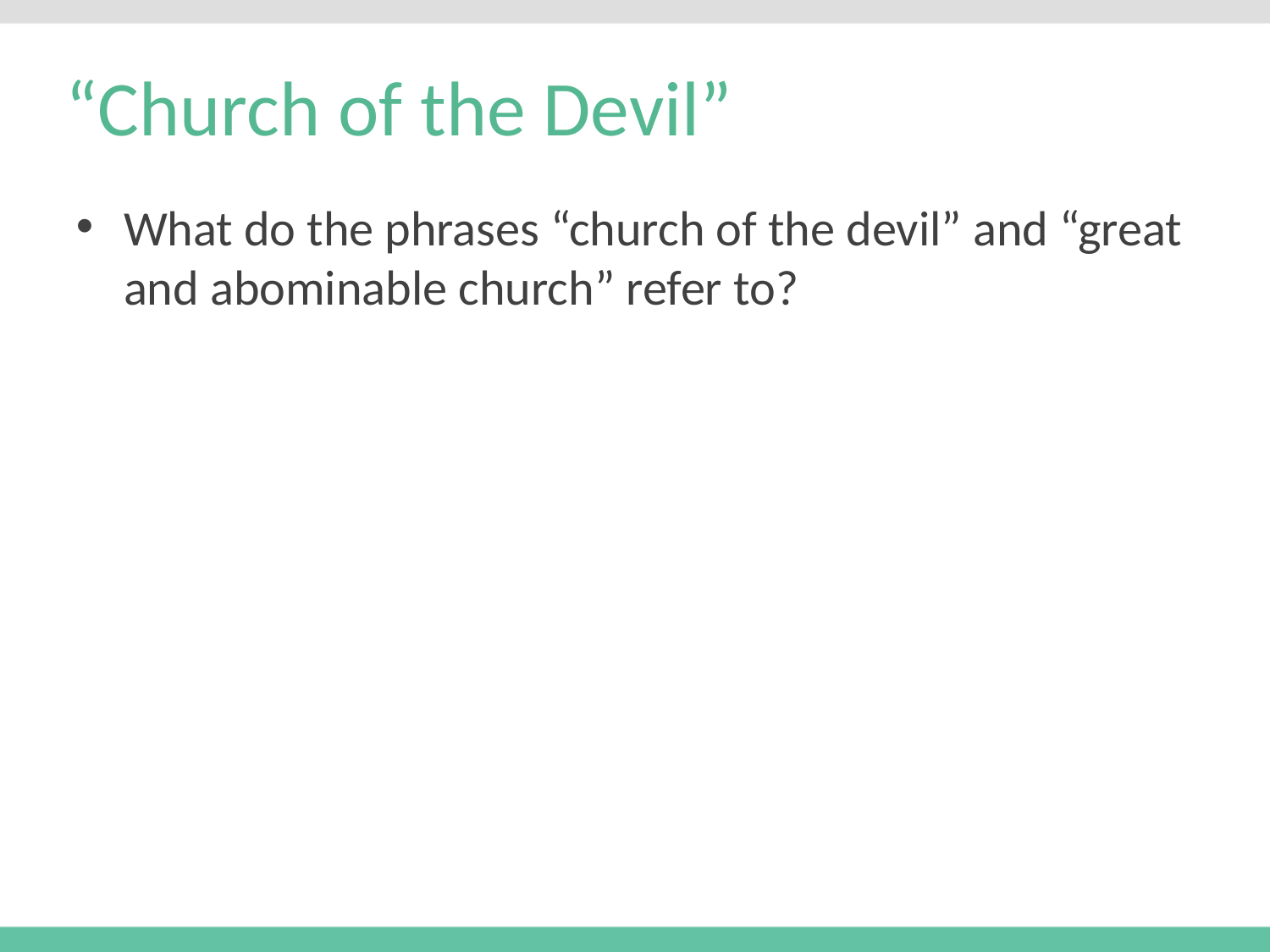

# “Church of the Devil”
What do the phrases “church of the devil” and “great and abominable church” refer to?